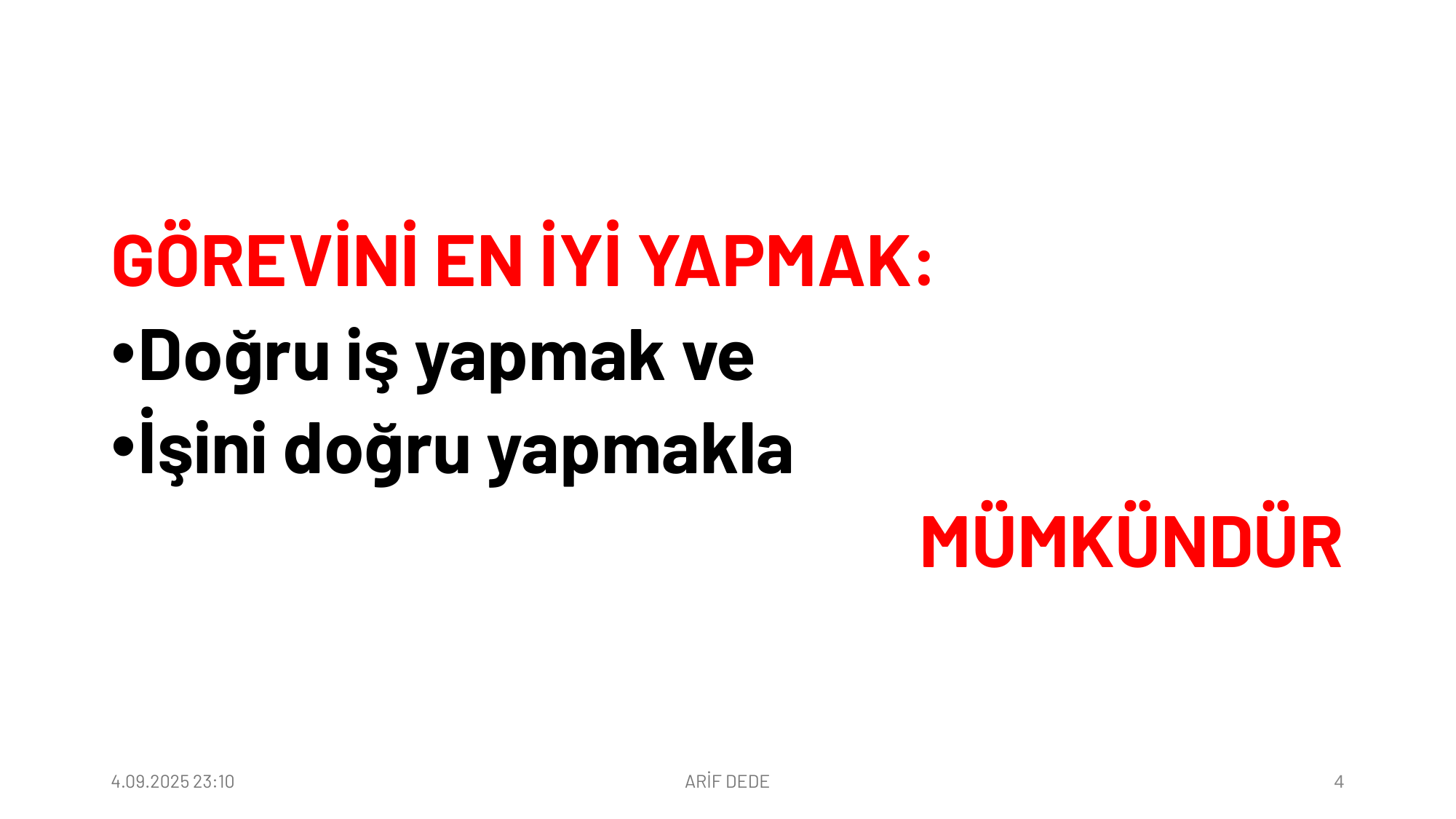

GÖREVİNİ EN İYİ YAPMAK:
Doğru iş yapmak ve
İşini doğru yapmakla
MÜMKÜNDÜR
4.09.2025 23:10
ARİF DEDE
4